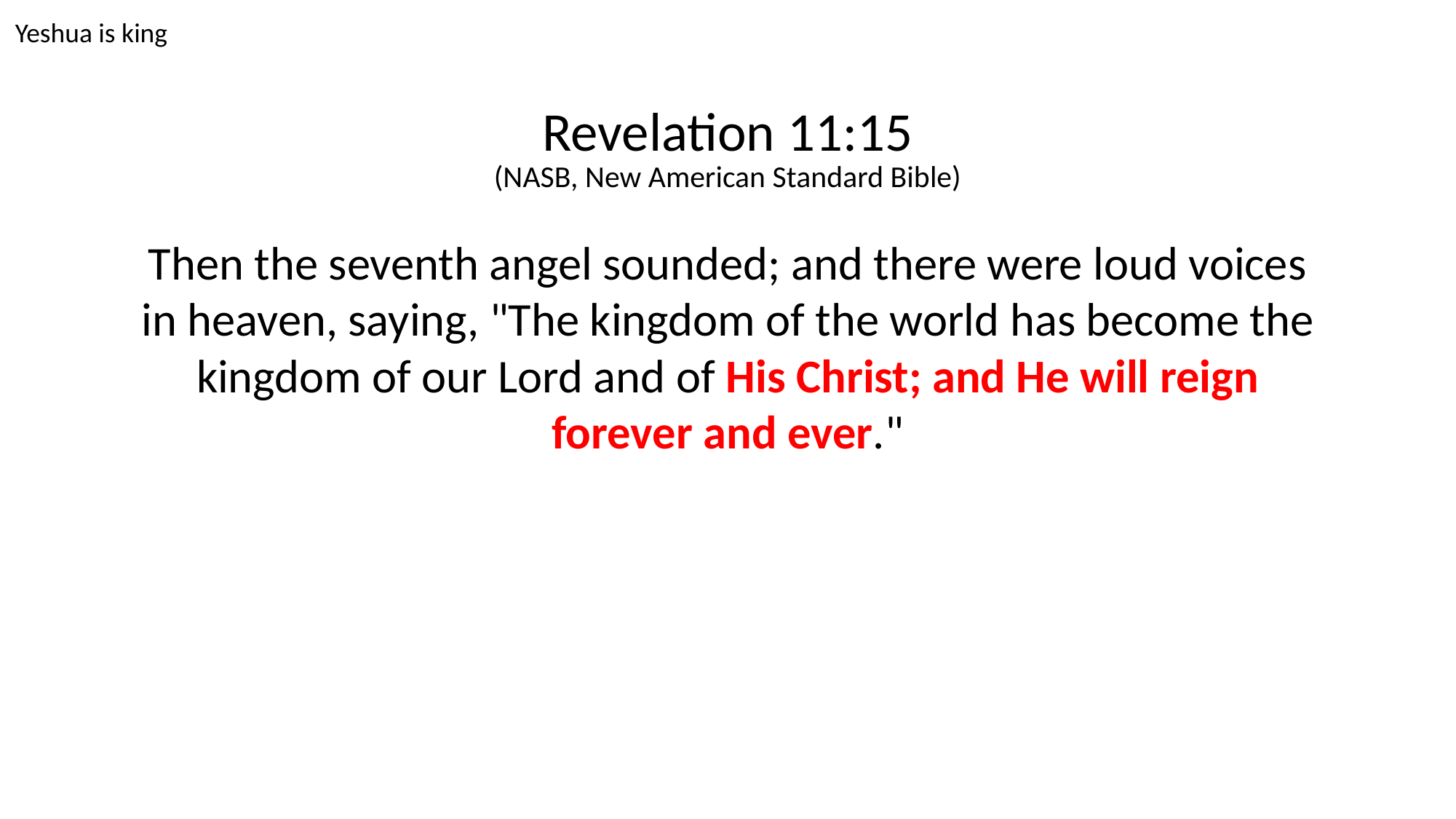

Yeshua is king
Revelation 11:15
(NASB, New American Standard Bible)
Then the seventh angel sounded; and there were loud voices in heaven, saying, "The kingdom of the world has become the kingdom of our Lord and of His Christ; and He will reign forever and ever."